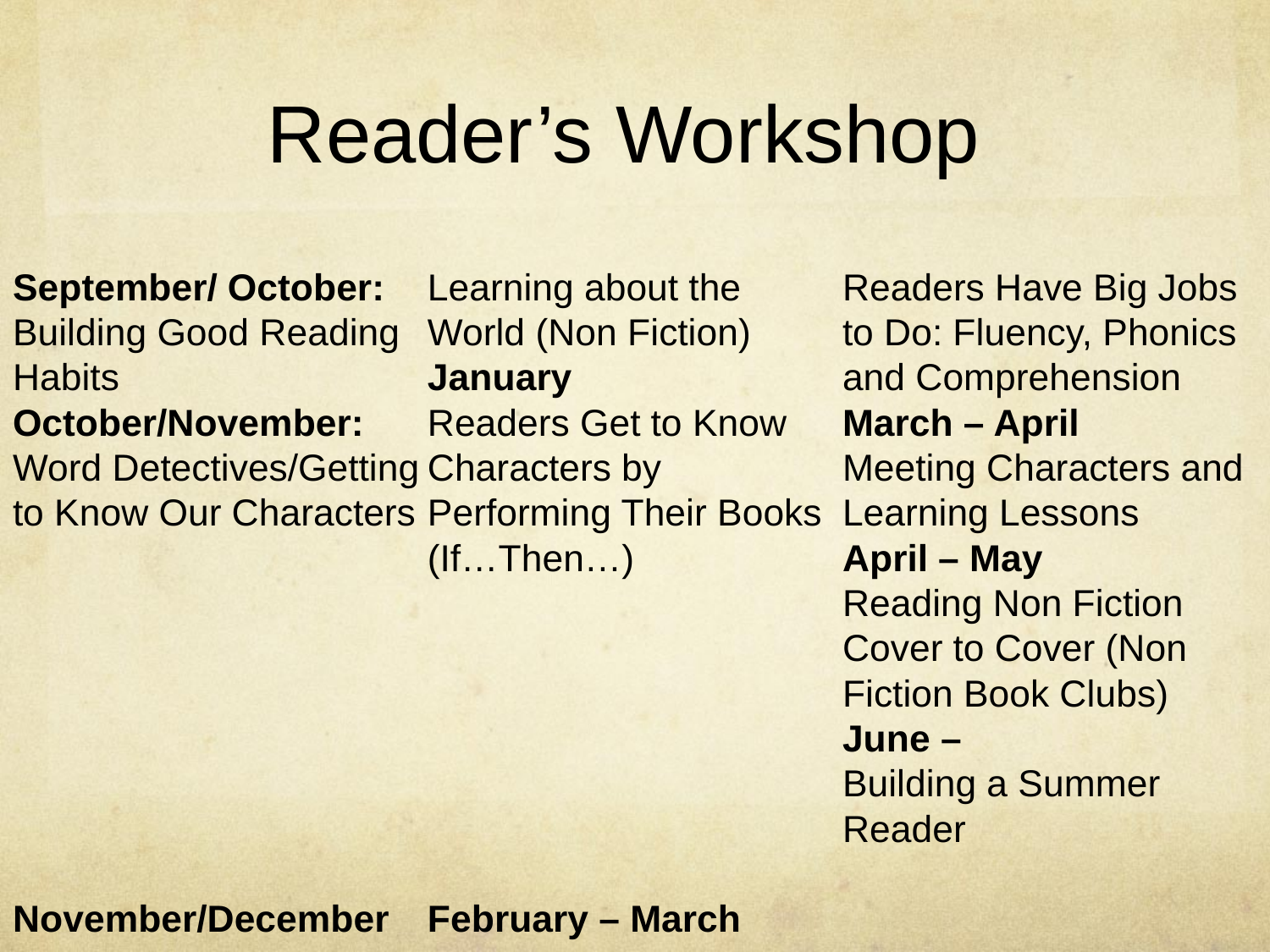

# Reader’s Workshop
September/ October:
Building Good Reading Habits
October/November: Word Detectives/Getting to Know Our Characters

November/December
Learning about the World (Non Fiction)
January
Readers Get to Know Characters by Performing Their Books (If…Then…)

February – March
Readers Have Big Jobs to Do: Fluency, Phonics and Comprehension
March – April
Meeting Characters and Learning Lessons
April – May
Reading Non Fiction Cover to Cover (Non Fiction Book Clubs)
June –
Building a Summer Reader